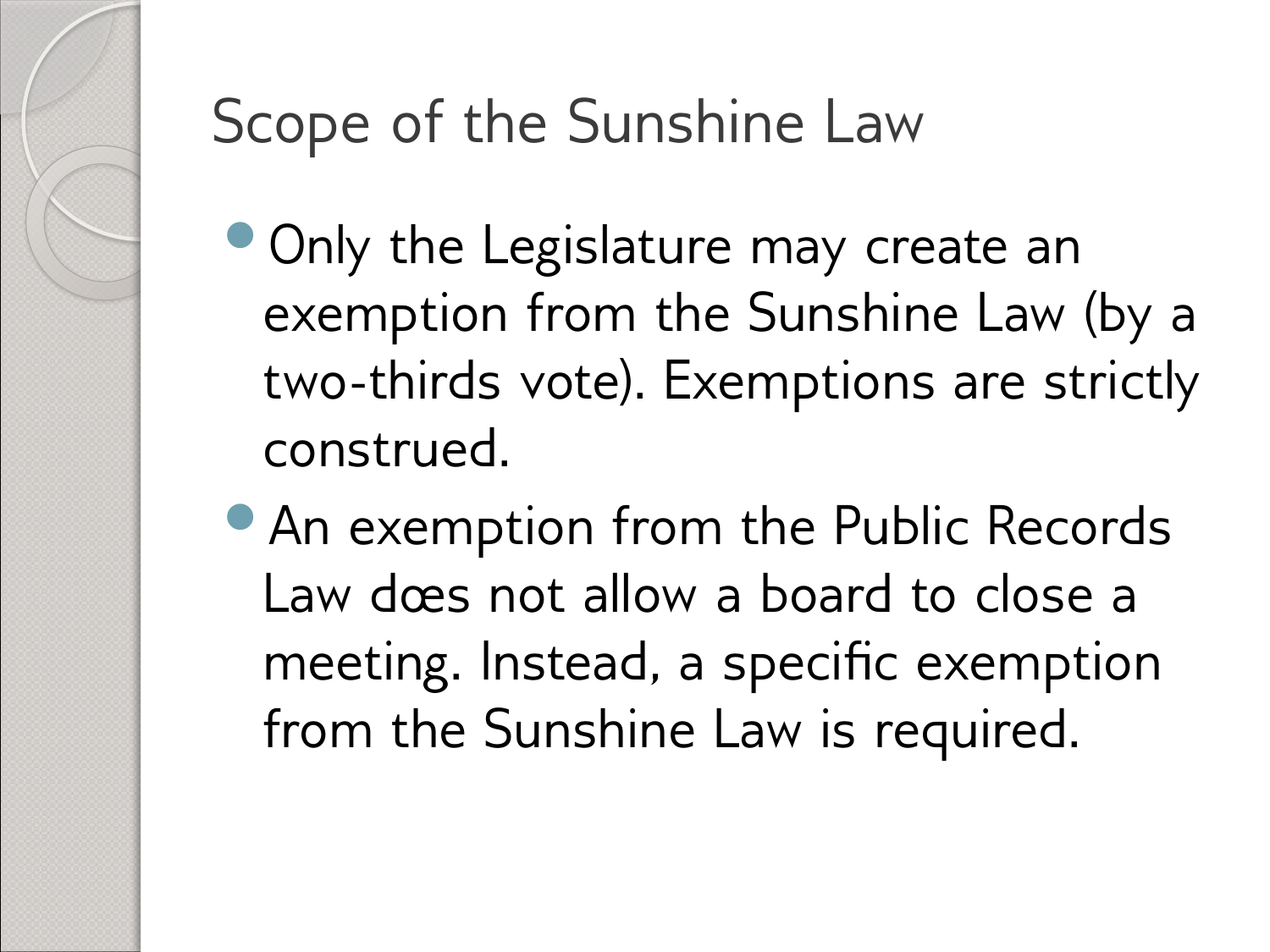

# Scope of the Sunshine Law
Only the Legislature may create an exemption from the Sunshine Law (by a two-thirds vote). Exemptions are strictly construed.
An exemption from the Public Records Law does not allow a board to close a meeting. Instead, a specific exemption from the Sunshine Law is required.